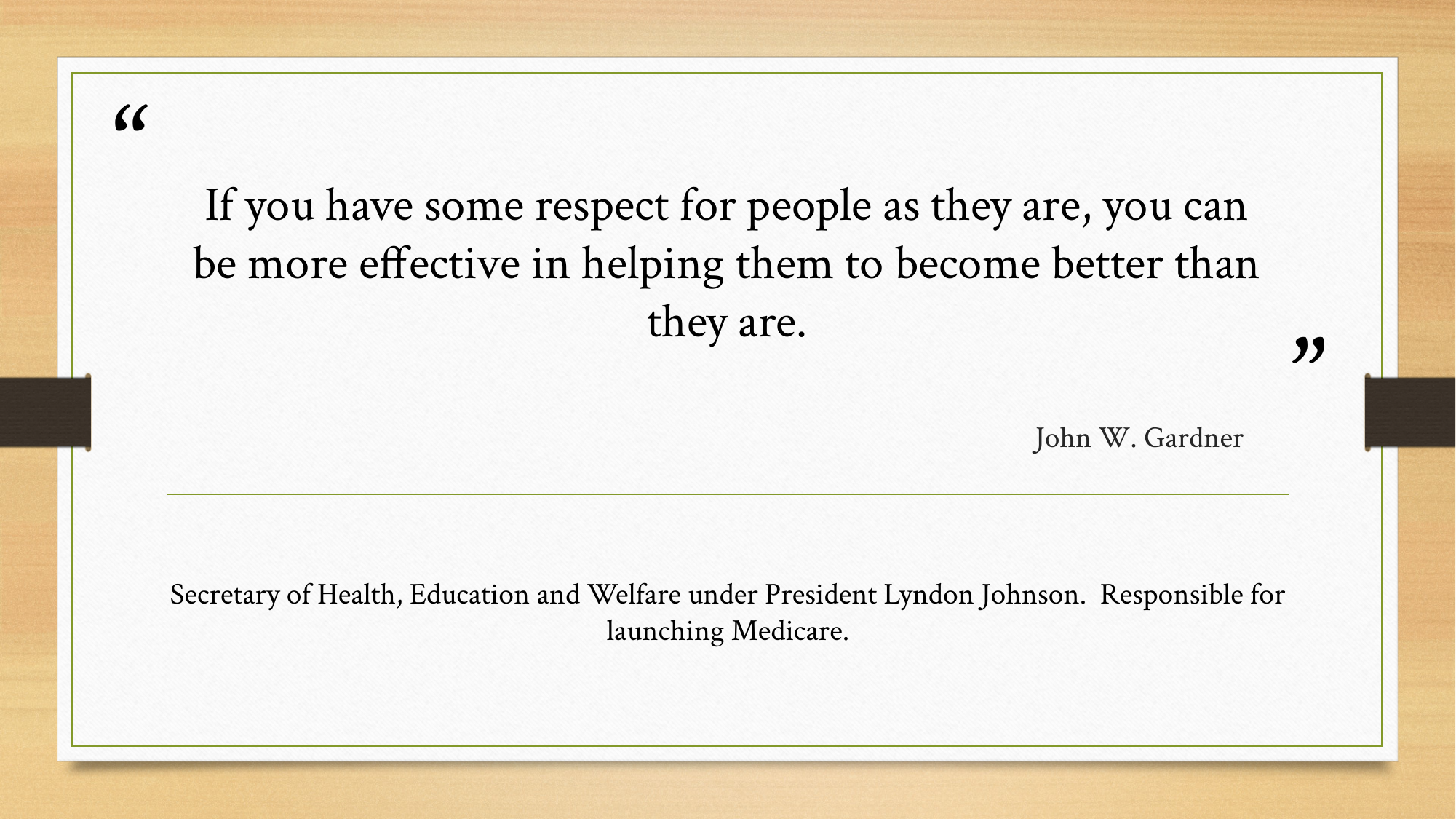

# If you have some respect for people as they are, you can be more effective in helping them to become better than they are.
John W. Gardner
Secretary of Health, Education and Welfare under President Lyndon Johnson.  Responsible for launching Medicare.